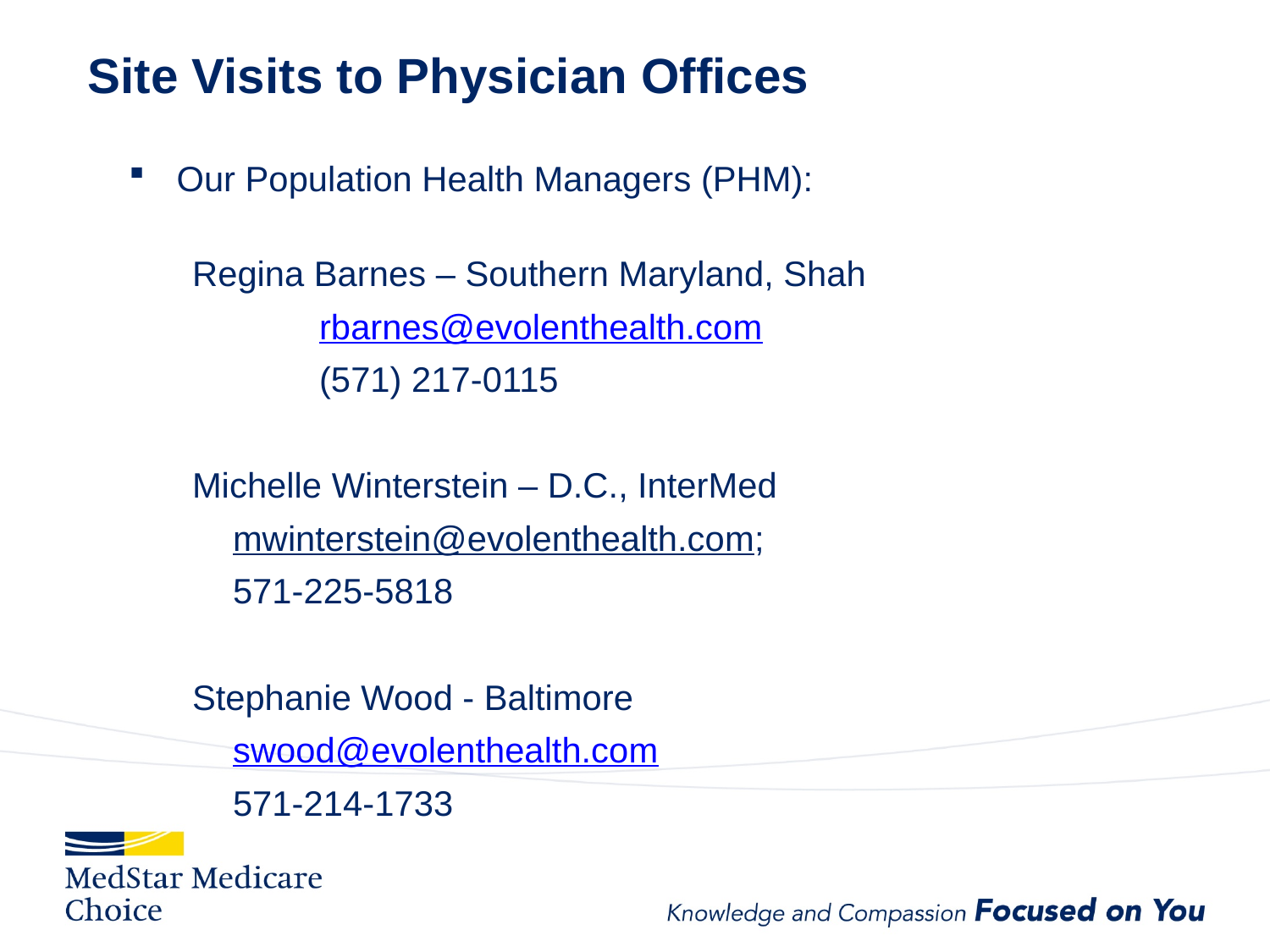

Site Visits to Physician Offices
Our Population Health Managers (PHM):
Regina Barnes – Southern Maryland, Shah
	rbarnes@evolenthealth.com
	(571) 217-0115

Michelle Winterstein – D.C., InterMed
mwinterstein@evolenthealth.com;
571-225-5818

Stephanie Wood - Baltimore
swood@evolenthealth.com
571-214-1733